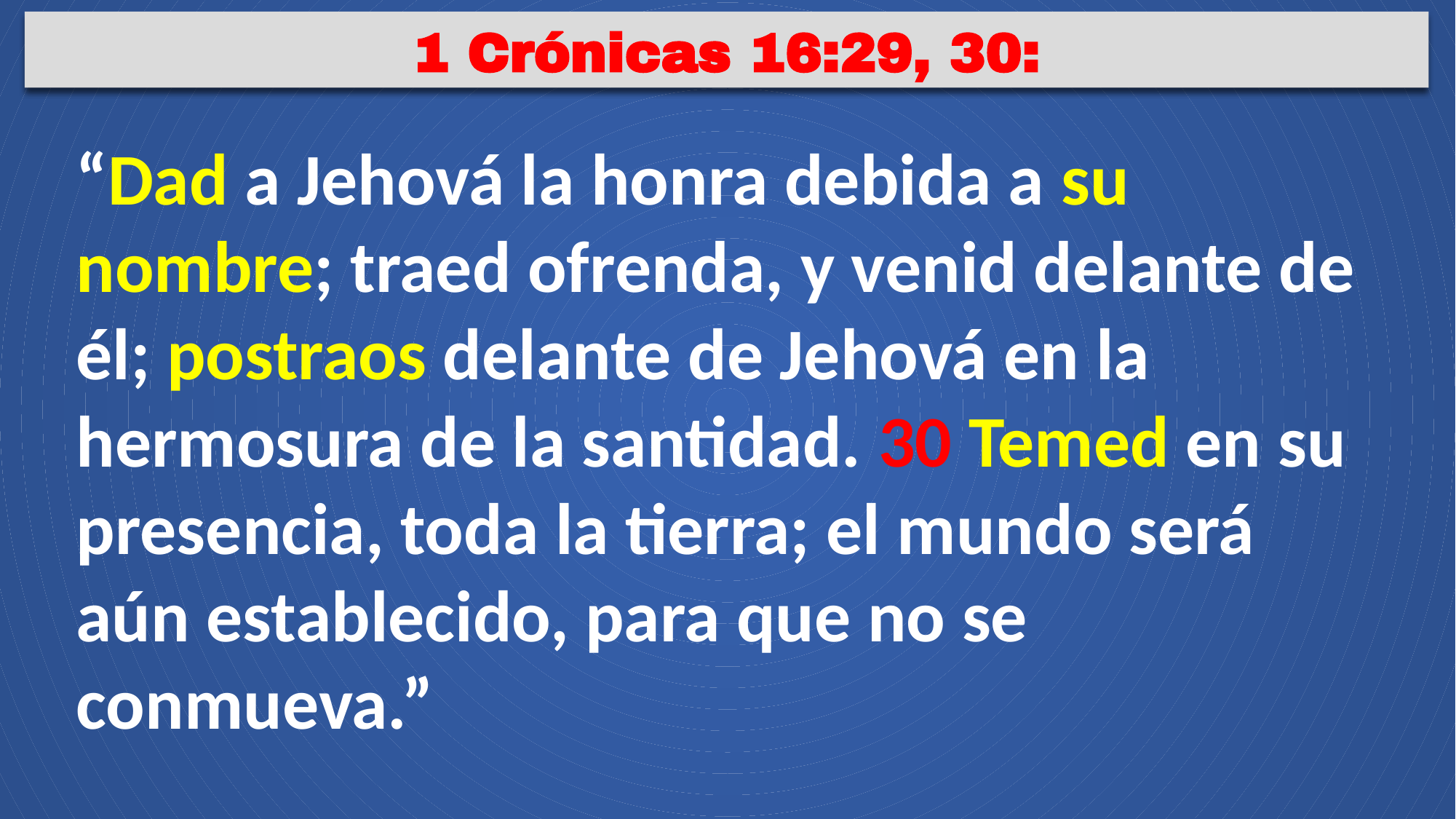

1 Crónicas 16:29, 30:
“Dad a Jehová la honra debida a su nombre; traed ofrenda, y venid delante de él; postraos delante de Jehová en la hermosura de la santidad. 30 Temed en su presencia, toda la tierra; el mundo será aún establecido, para que no se conmueva.”